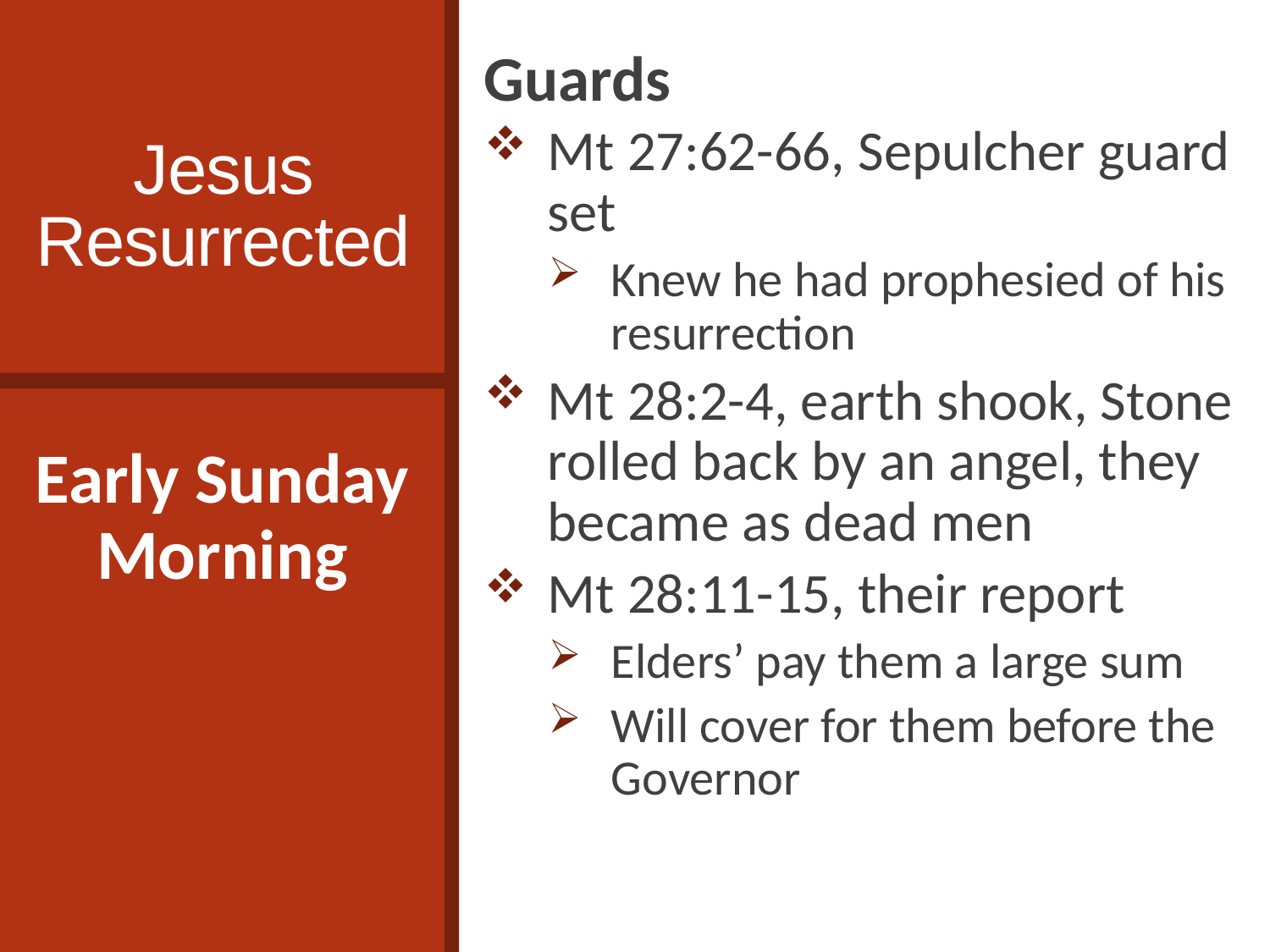

# Jesus Resurrected
Guards
Mt 27:62-66, Sepulcher guard set
Knew he had prophesied of his resurrection
Mt 28:2-4, earth shook, Stone rolled back by an angel, they became as dead men
Mt 28:11-15, their report
Elders’ pay them a large sum
Will cover for them before the Governor
Early Sunday Morning